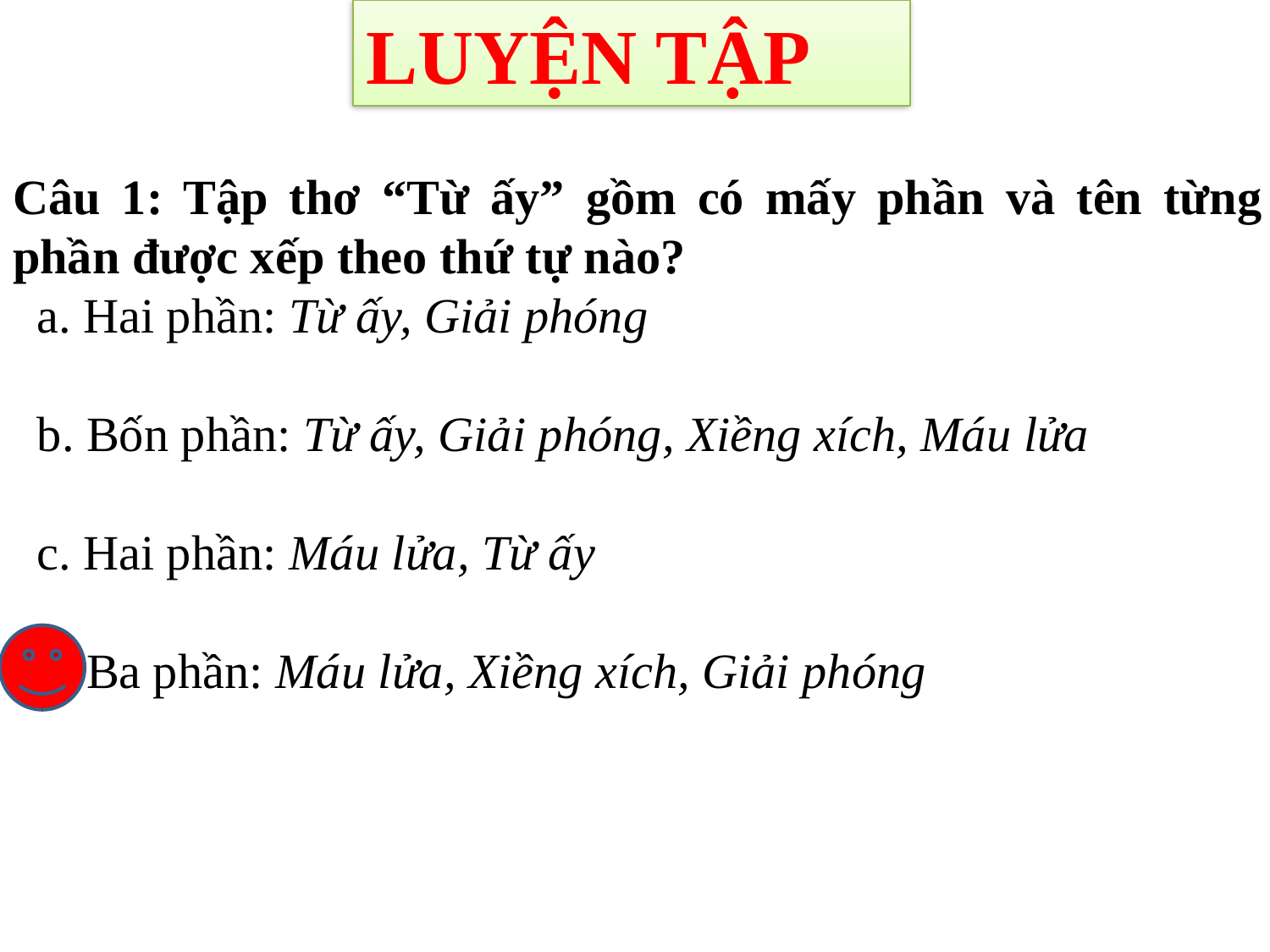

LUYỆN TẬP
Câu 1: Tập thơ “Từ ấy” gồm có mấy phần và tên từng phần được xếp theo thứ tự nào?
  a. Hai phần: Từ ấy, Giải phóng

  b. Bốn phần: Từ ấy, Giải phóng, Xiềng xích, Máu lửa

  c. Hai phần: Máu lửa, Từ ấy

  d. Ba phần: Máu lửa, Xiềng xích, Giải phóng